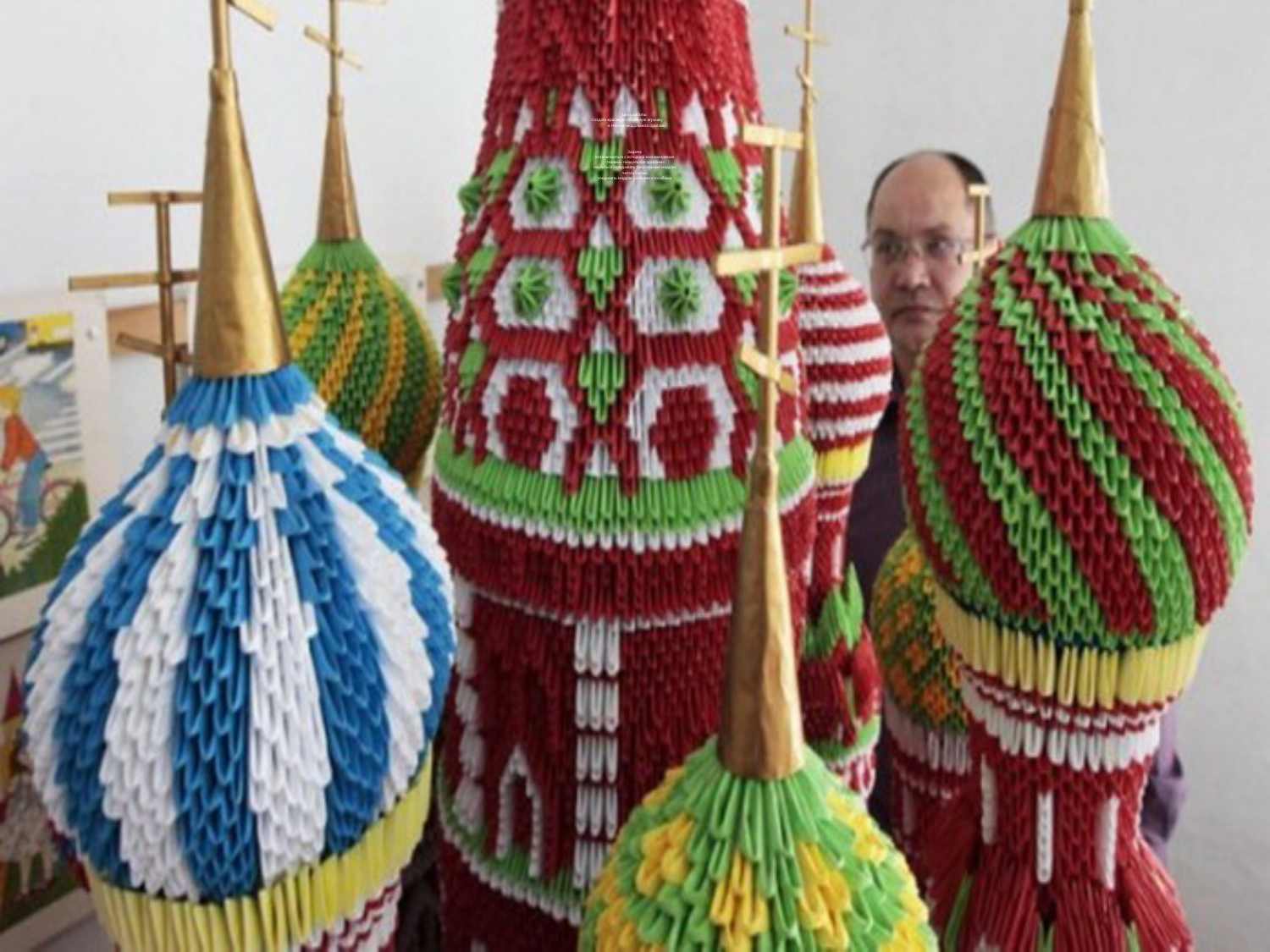

# Цель работы: Создать красивую объёмную игрушку в технике модульного оригами. Задачи: познакомиться с историей возникновения техники «модульное оригами»; научиться складывать треугольные модули; читать схемы; соединять модули разными способами.